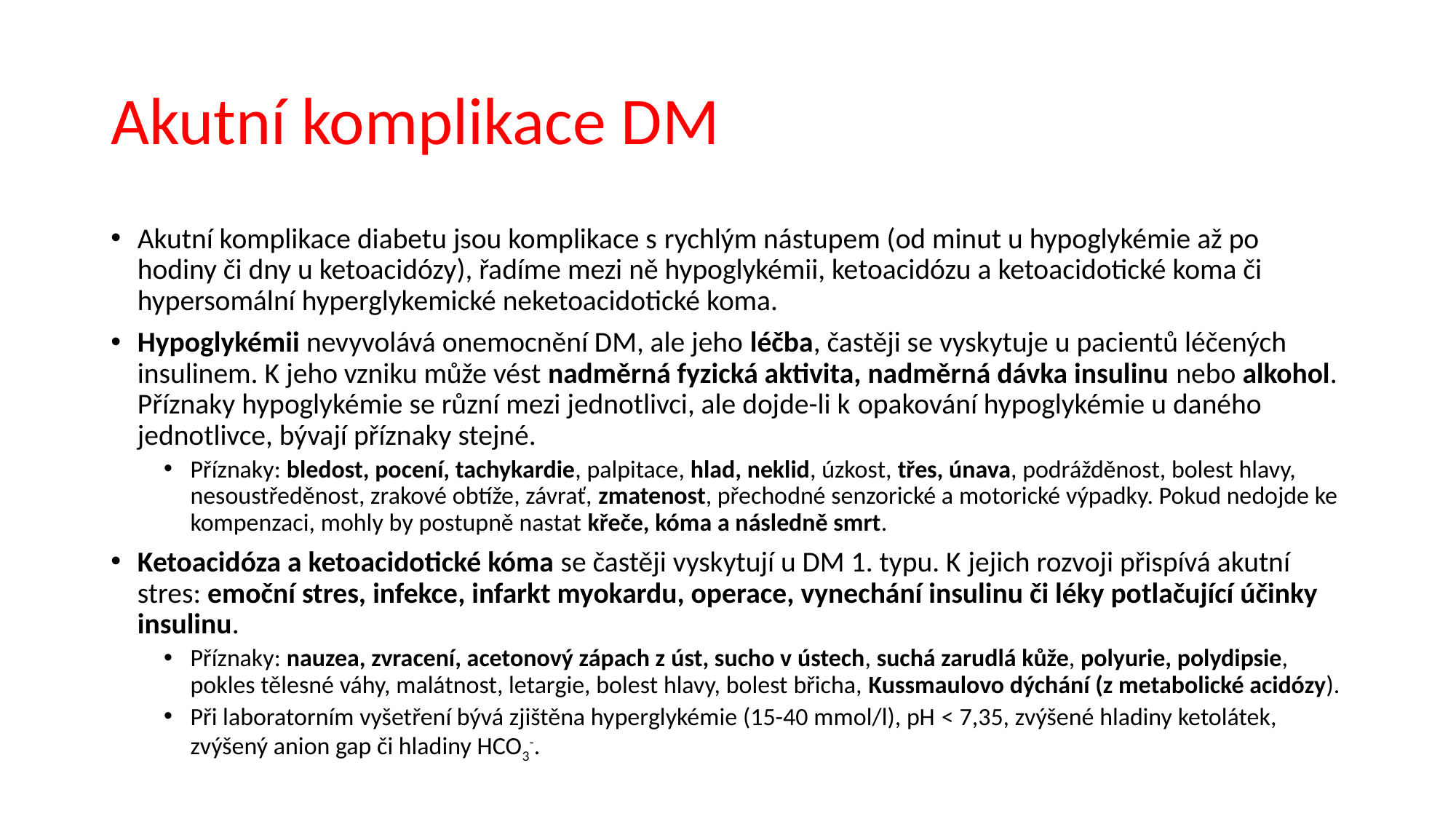

# Akutní komplikace DM
Akutní komplikace diabetu jsou komplikace s rychlým nástupem (od minut u hypoglykémie až po hodiny či dny u ketoacidózy), řadíme mezi ně hypoglykémii, ketoacidózu a ketoacidotické koma či hypersomální hyperglykemické neketoacidotické koma.
Hypoglykémii nevyvolává onemocnění DM, ale jeho léčba, častěji se vyskytuje u pacientů léčených insulinem. K jeho vzniku může vést nadměrná fyzická aktivita, nadměrná dávka insulinu nebo alkohol. Příznaky hypoglykémie se různí mezi jednotlivci, ale dojde-li k opakování hypoglykémie u daného jednotlivce, bývají příznaky stejné.
Příznaky: bledost, pocení, tachykardie, palpitace, hlad, neklid, úzkost, třes, únava, podrážděnost, bolest hlavy, nesoustředěnost, zrakové obtíže, závrať, zmatenost, přechodné senzorické a motorické výpadky. Pokud nedojde ke kompenzaci, mohly by postupně nastat křeče, kóma a následně smrt.
Ketoacidóza a ketoacidotické kóma se častěji vyskytují u DM 1. typu. K jejich rozvoji přispívá akutní stres: emoční stres, infekce, infarkt myokardu, operace, vynechání insulinu či léky potlačující účinky insulinu.
Příznaky: nauzea, zvracení, acetonový zápach z úst, sucho v ústech, suchá zarudlá kůže, polyurie, polydipsie, pokles tělesné váhy, malátnost, letargie, bolest hlavy, bolest břicha, Kussmaulovo dýchání (z metabolické acidózy).
Při laboratorním vyšetření bývá zjištěna hyperglykémie (15-40 mmol/l), pH < 7,35, zvýšené hladiny ketolátek, zvýšený anion gap či hladiny HCO3-.